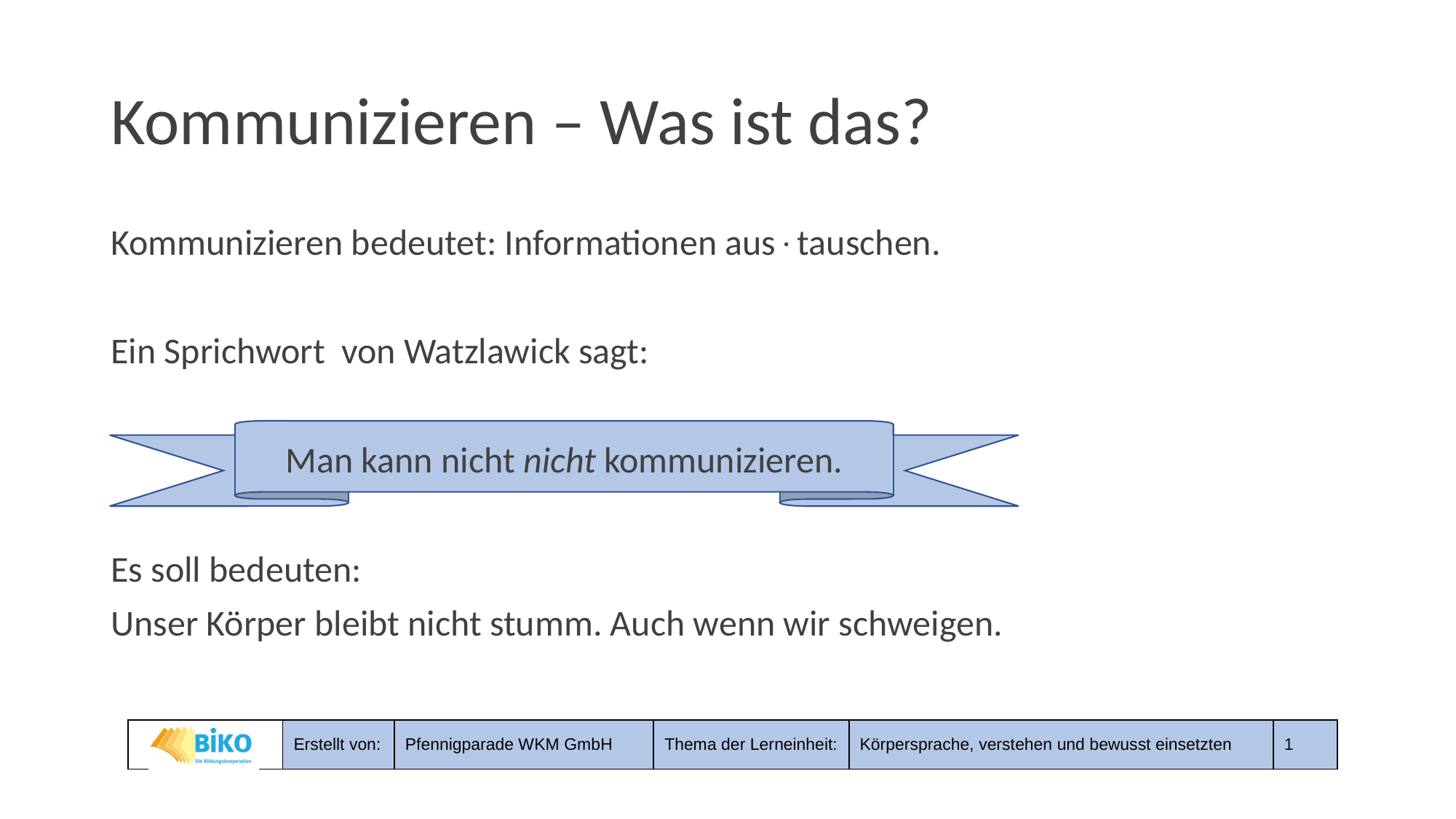

# Kommunizieren – Was ist das?
Kommunizieren bedeutet: Informationen aus⋅tauschen.

Ein Sprichwort  von Watzlawick sagt:

                  Man kann nicht nicht kommunizieren.

Es soll bedeuten:
Unser Körper bleibt nicht stumm. Auch wenn wir schweigen.